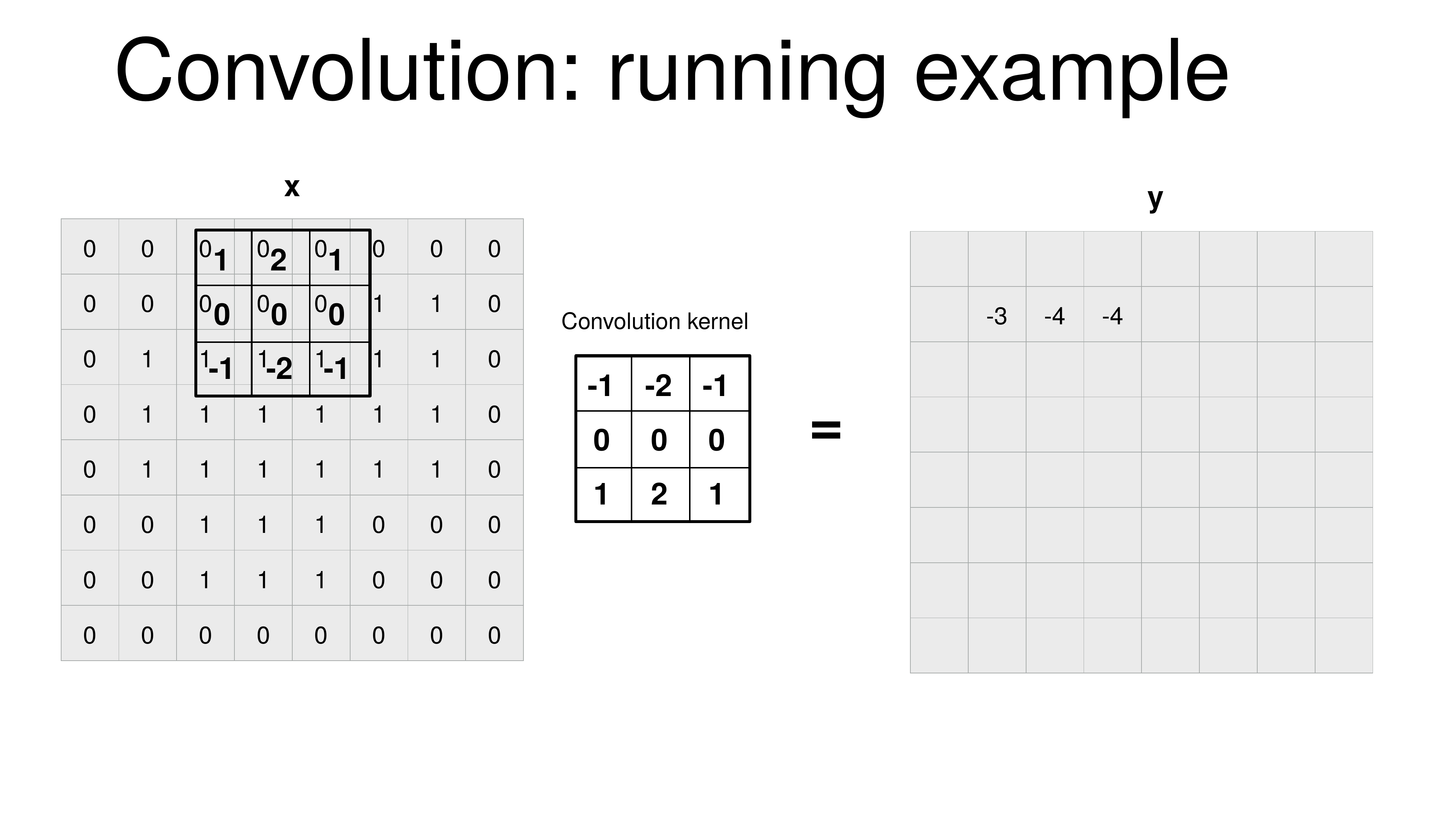

# Convolution: running example
x
y
| 0 | 0 | 0 | 0 | 0 | 0 | 0 | 0 |
| --- | --- | --- | --- | --- | --- | --- | --- |
| 0 | 0 | 0 | 0 | 0 | 1 | 1 | 0 |
| 0 | 1 | 1 | 1 | 1 | 1 | 1 | 0 |
| 0 | 1 | 1 | 1 | 1 | 1 | 1 | 0 |
| 0 | 1 | 1 | 1 | 1 | 1 | 1 | 0 |
| 0 | 0 | 1 | 1 | 1 | 0 | 0 | 0 |
| 0 | 0 | 1 | 1 | 1 | 0 | 0 | 0 |
| 0 | 0 | 0 | 0 | 0 | 0 | 0 | 0 |

1
2
1

0
0
0

-1
-2
-1
|  |  |  |  |  |  |  |  |
| --- | --- | --- | --- | --- | --- | --- | --- |
|  | -3 | -4 | -4 |  |  |  |  |
|  |  |  |  |  |  |  |  |
|  |  |  |  |  |  |  |  |
|  |  |  |  |  |  |  |  |
|  |  |  |  |  |  |  |  |
|  |  |  |  |  |  |  |  |
|  |  |  |  |  |  |  |  |
Convolution kernel

-1
-2
-1

0
0
0

1
2
1
=